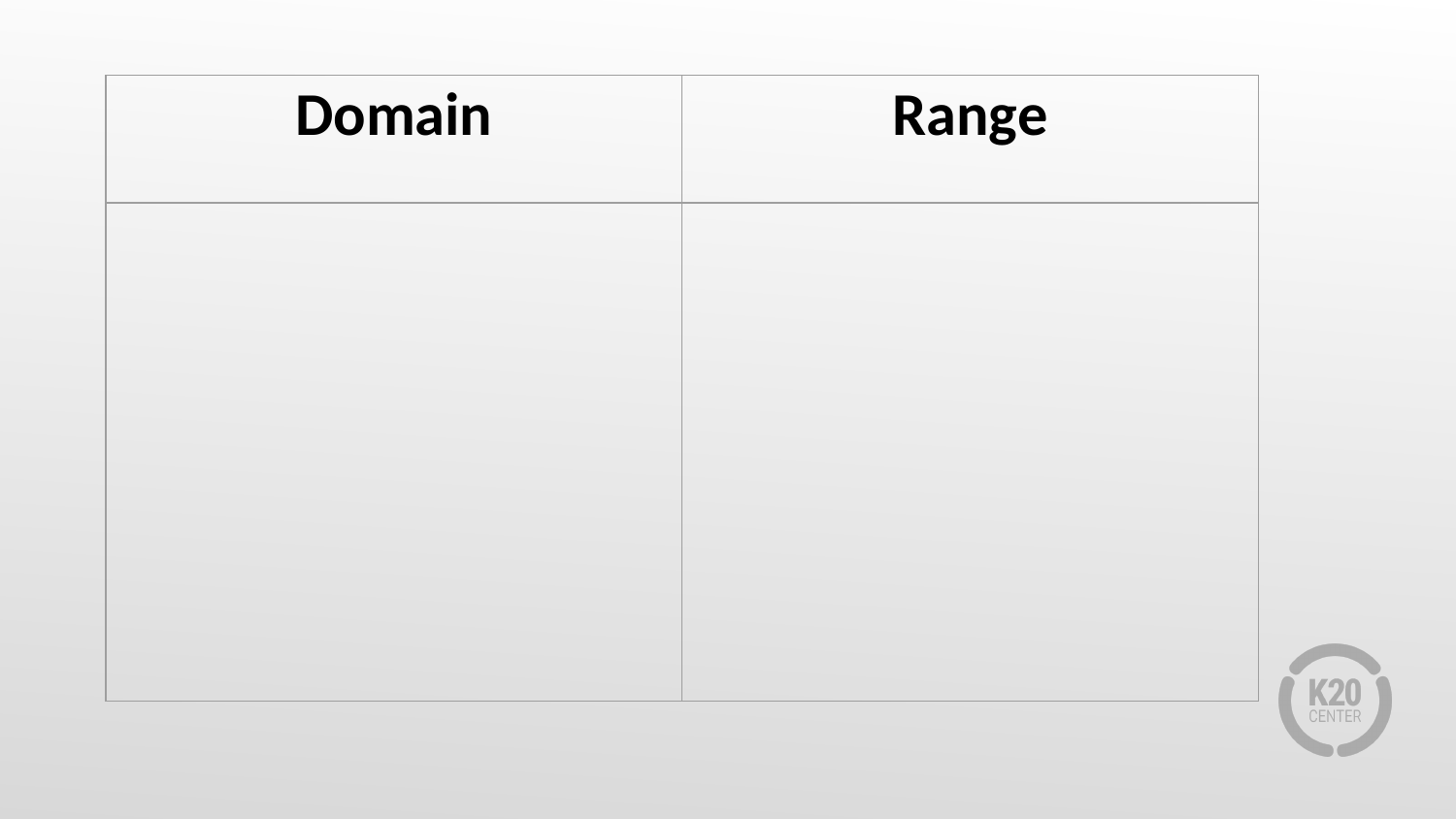

| Domain | Range |
| --- | --- |
|  |  |